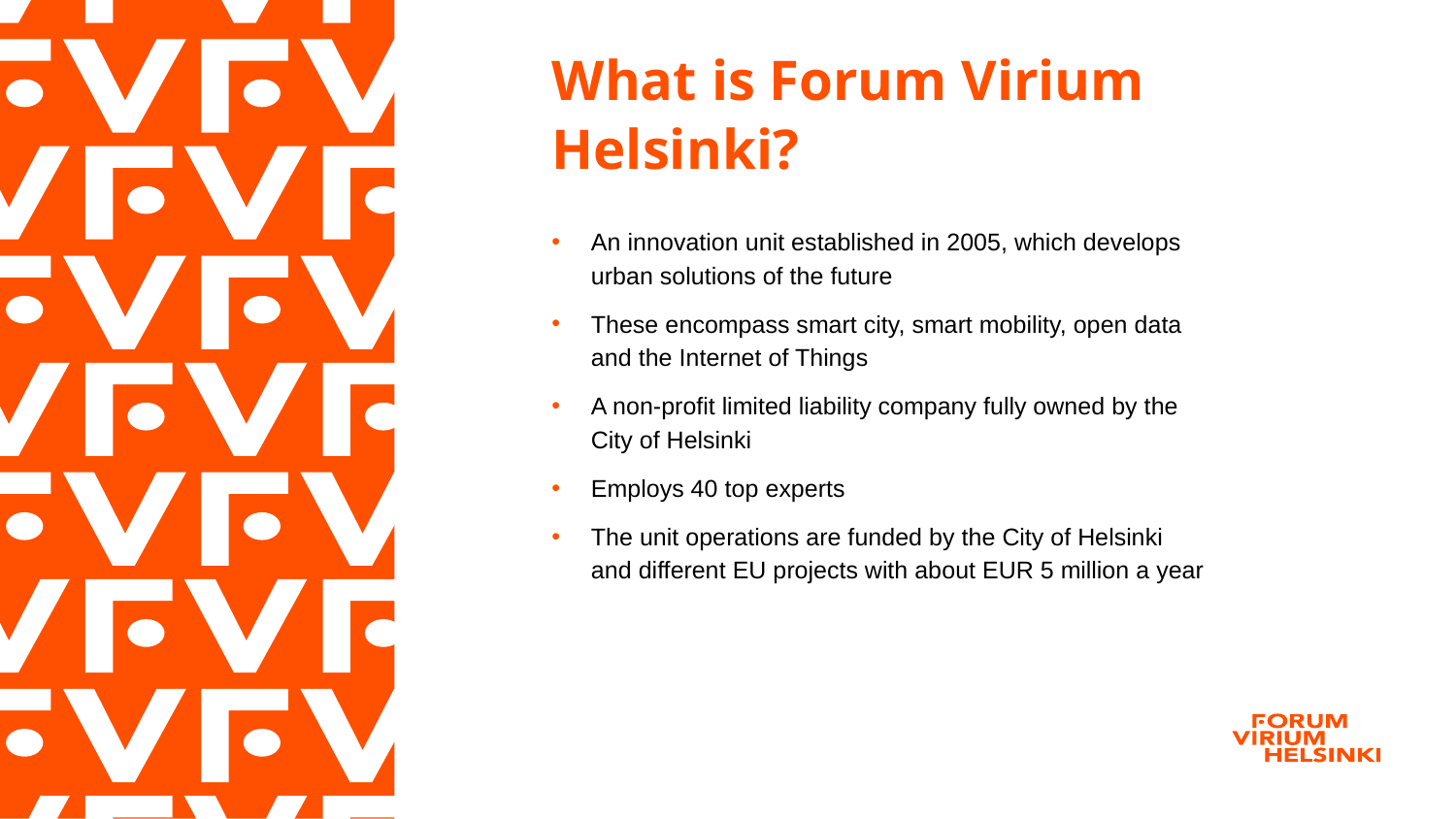

# What is Forum Virium Helsinki?
An innovation unit established in 2005, which develops urban solutions of the future
These encompass smart city, smart mobility, open data and the Internet of Things
A non-profit limited liability company fully owned by the City of Helsinki
Employs 40 top experts
The unit operations are funded by the City of Helsinki and different EU projects with about EUR 5 million a year